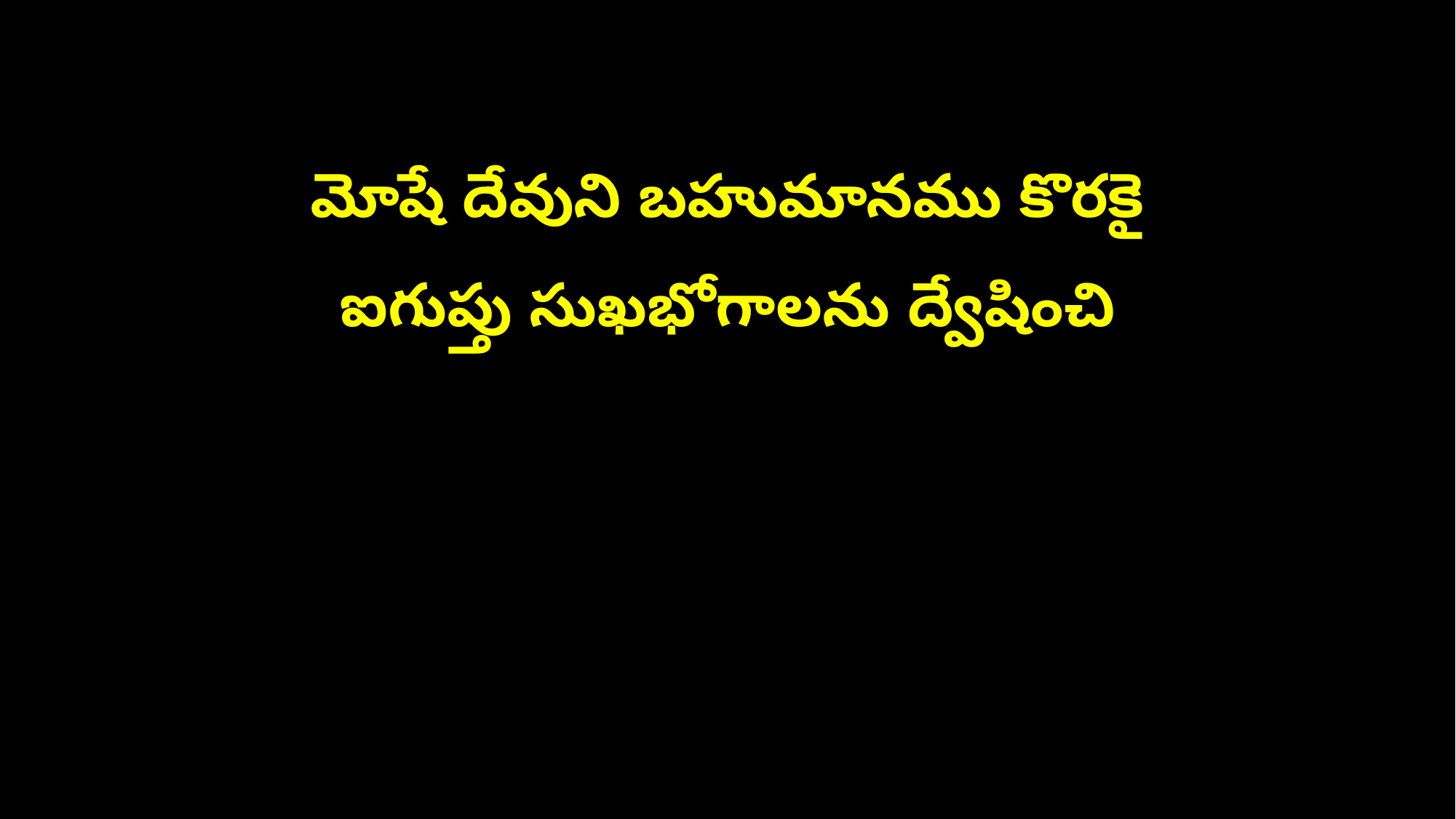

మోషే దేవుని బహుమానము కొరకై
ఐగుప్తు సుఖభోగాలను ద్వేషించి